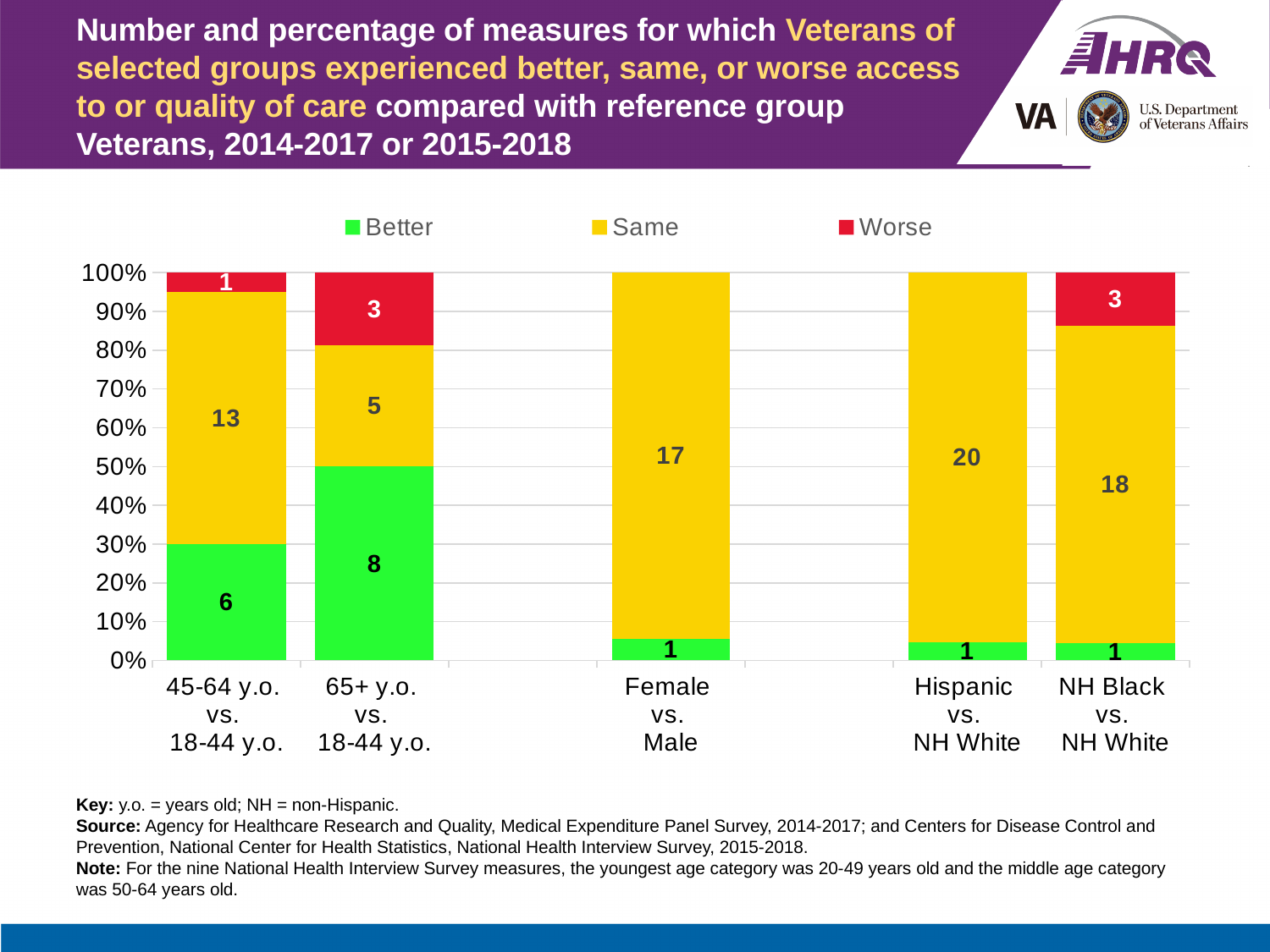

# Number and percentage of measures for which Veterans of selected groups experienced better, same, or worse access to or quality of care compared with reference group Veterans, 2014-2017 or 2015-2018

### Chart

| Category | Better | Same | Worse |
|---|---|---|---|
| 45-64 y.o.
vs.
18-44 y.o. | 6.0 | 13.0 | 1.0 |
| 65+ y.o.
vs.
18-44 y.o. | 8.0 | 5.0 | 3.0 |
|  | None | None | None |
| Female
vs.
Male | 1.0 | 17.0 | 0.0 |
|  | None | None | None |
| Hispanic
vs.
NH White | 1.0 | 20.0 | 0.0 |
| NH Black
vs.
NH White | 1.0 | 18.0 | 3.0 |
Key: y.o. = years old; NH = non-Hispanic.
Source: Agency for Healthcare Research and Quality, Medical Expenditure Panel Survey, 2014-2017; and Centers for Disease Control and Prevention, National Center for Health Statistics, National Health Interview Survey, 2015-2018.
Note: For the nine National Health Interview Survey measures, the youngest age category was 20-49 years old and the middle age category was 50-64 years old.